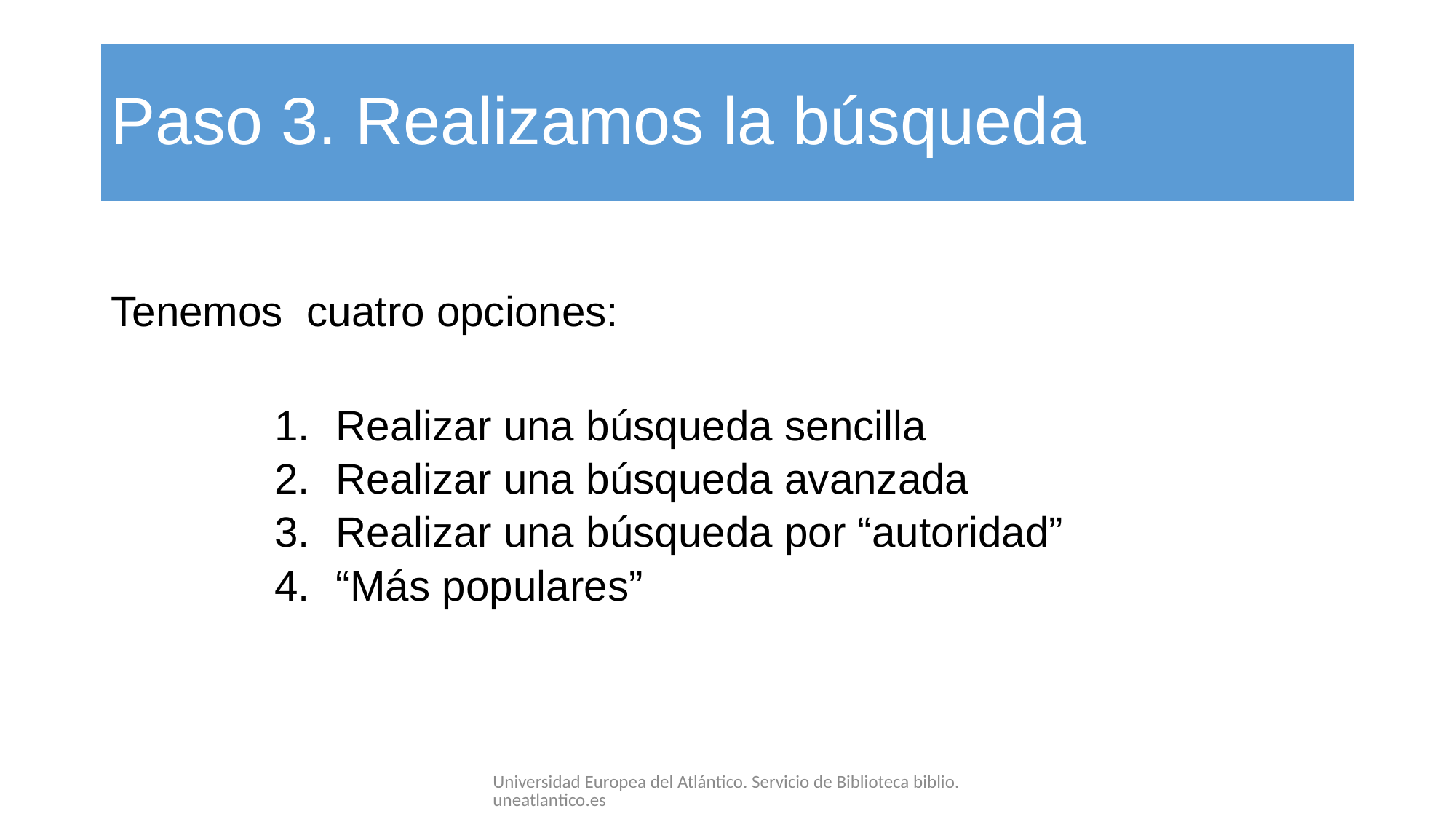

# Paso 3. Realizamos la búsqueda

Tenemos  cuatro opciones:

Realizar una búsqueda sencilla
Realizar una búsqueda avanzada
Realizar una búsqueda por “autoridad”
“Más populares”
Universidad Europea del Atlántico. Servicio de Biblioteca biblio.uneatlantico.es